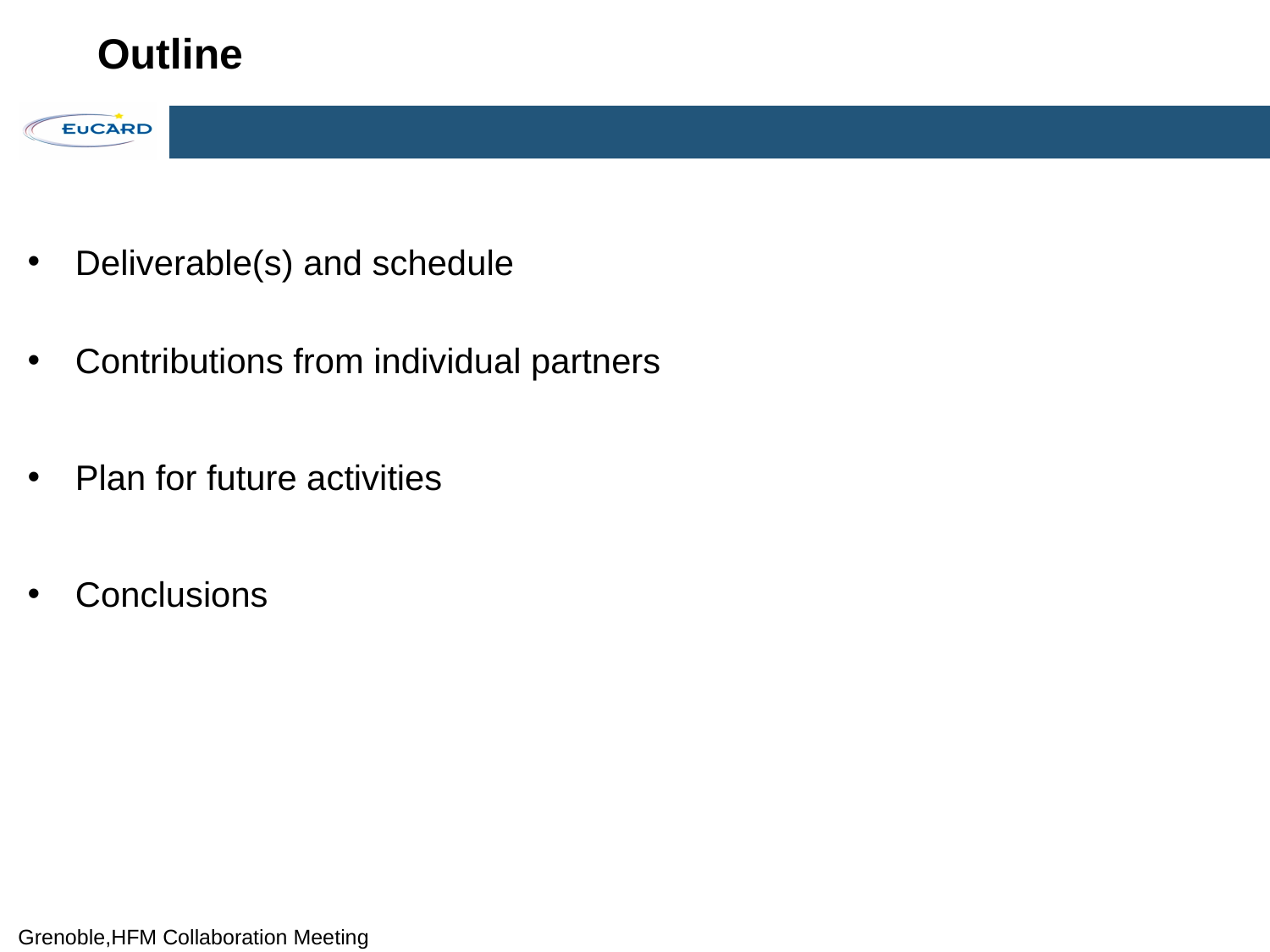

# Outline
Deliverable(s) and schedule

Contributions from individual partners

Plan for future activities

Conclusions